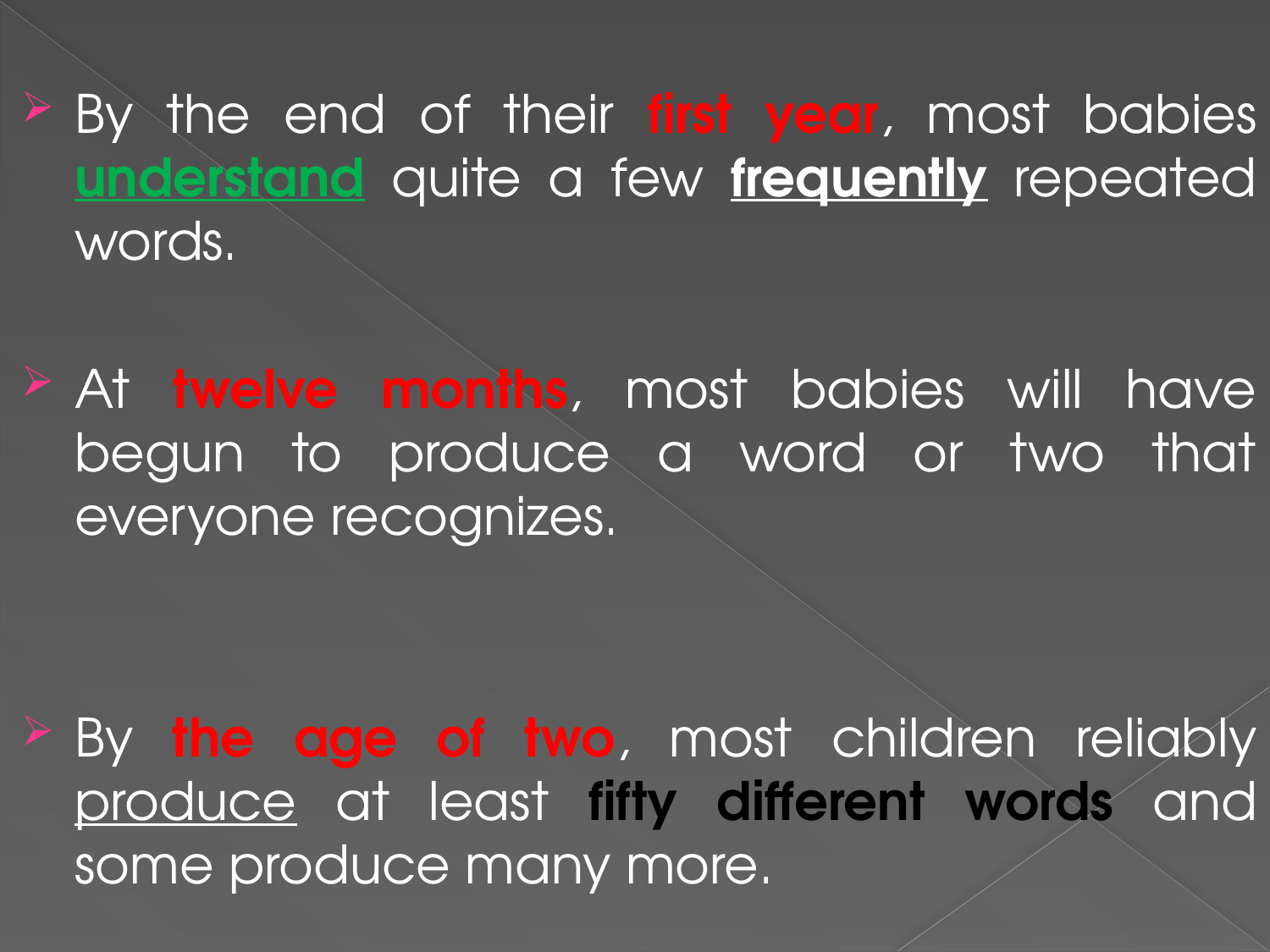

By the end of their first year, most babies understand quite a few frequently repeated words.

At twelve months, most babies will have begun to produce a word or two that everyone recognizes.

By the age of two, most children reliably produce at least fifty different words and some produce many more.
#